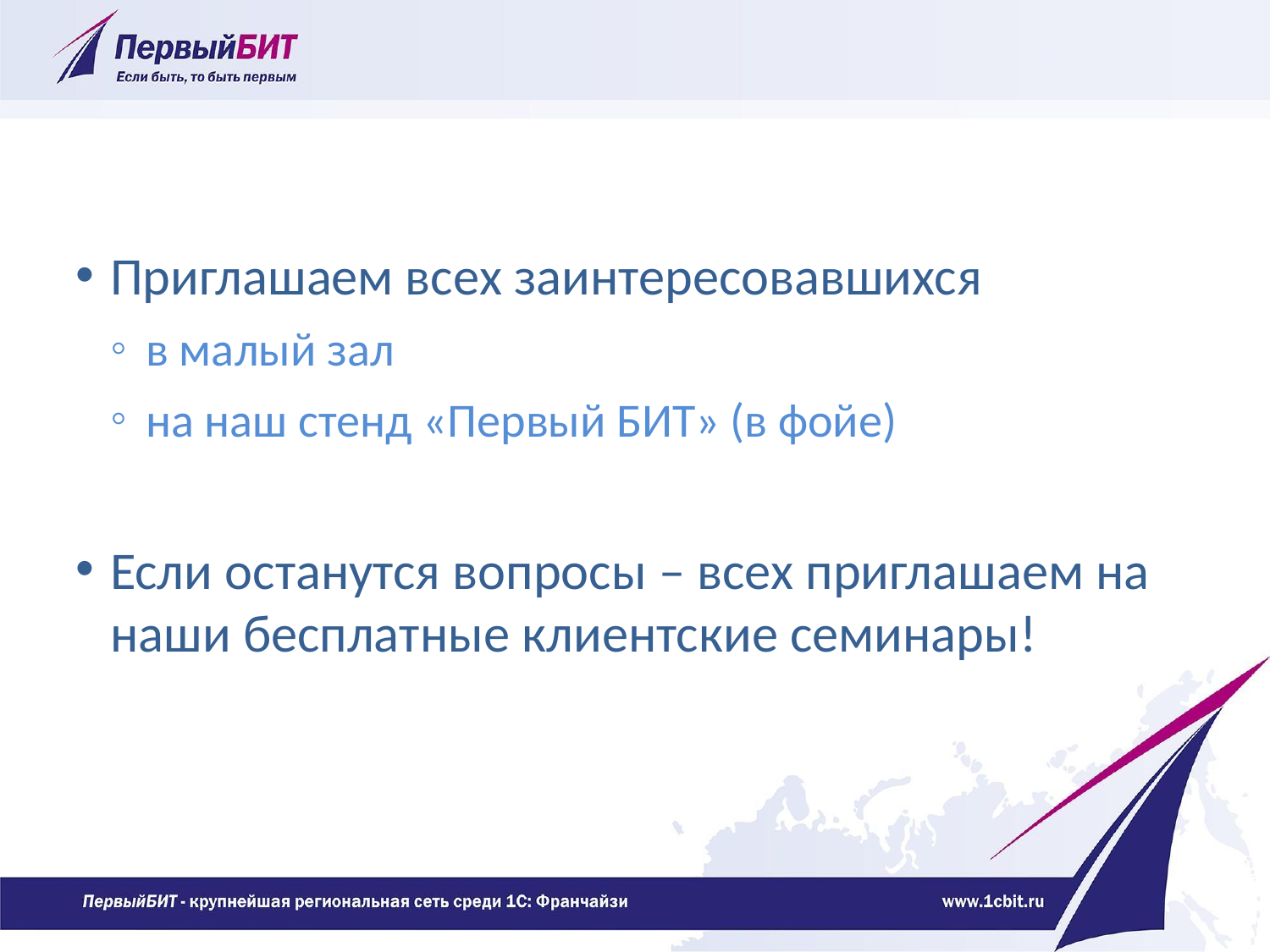

#
Приглашаем всех заинтересовавшихся
в малый зал
на наш стенд «Первый БИТ» (в фойе)

Если останутся вопросы – всех приглашаем на наши бесплатные клиентские семинары!